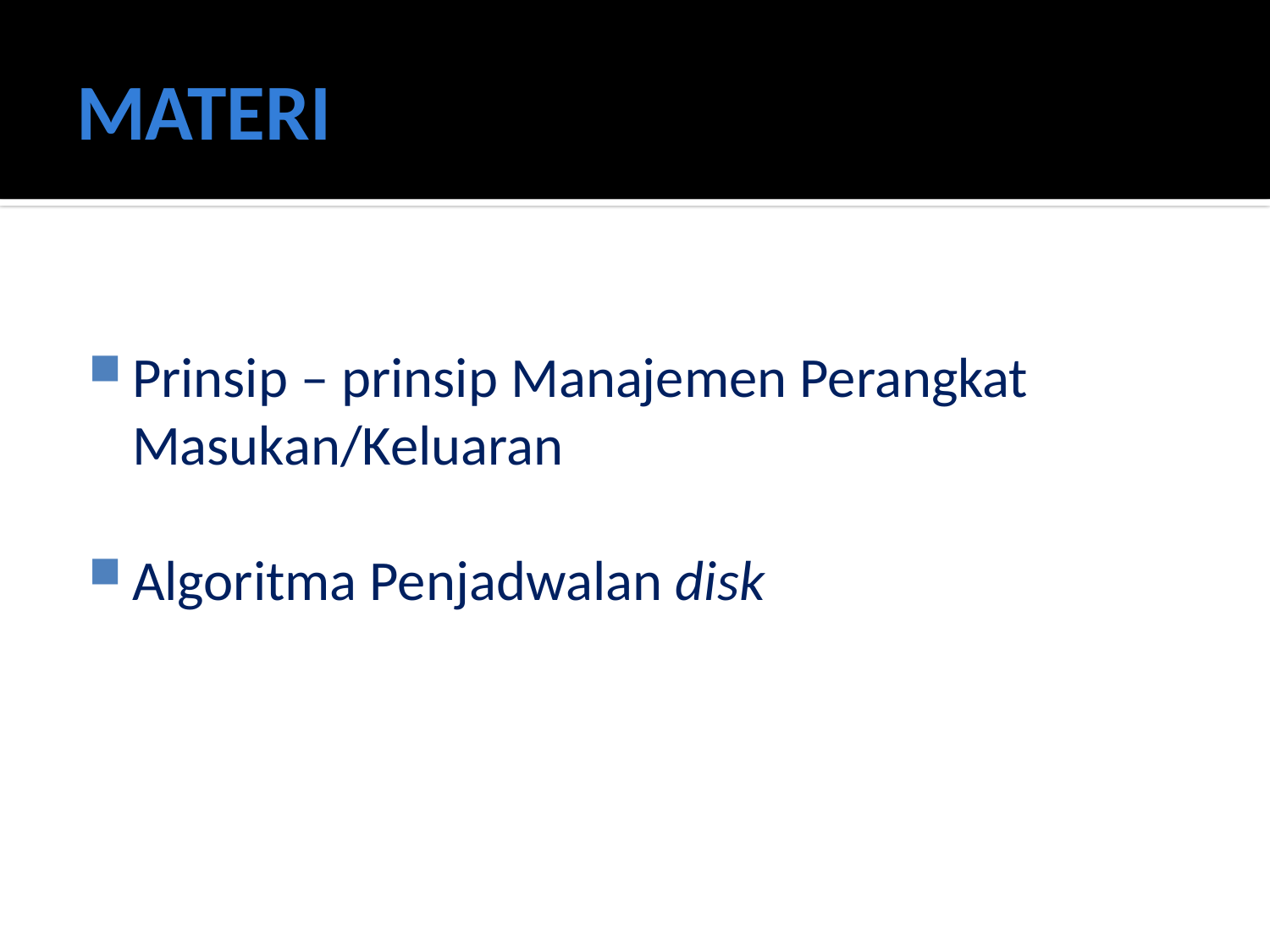

# MATERI
Prinsip – prinsip Manajemen Perangkat Masukan/Keluaran

Algoritma Penjadwalan disk